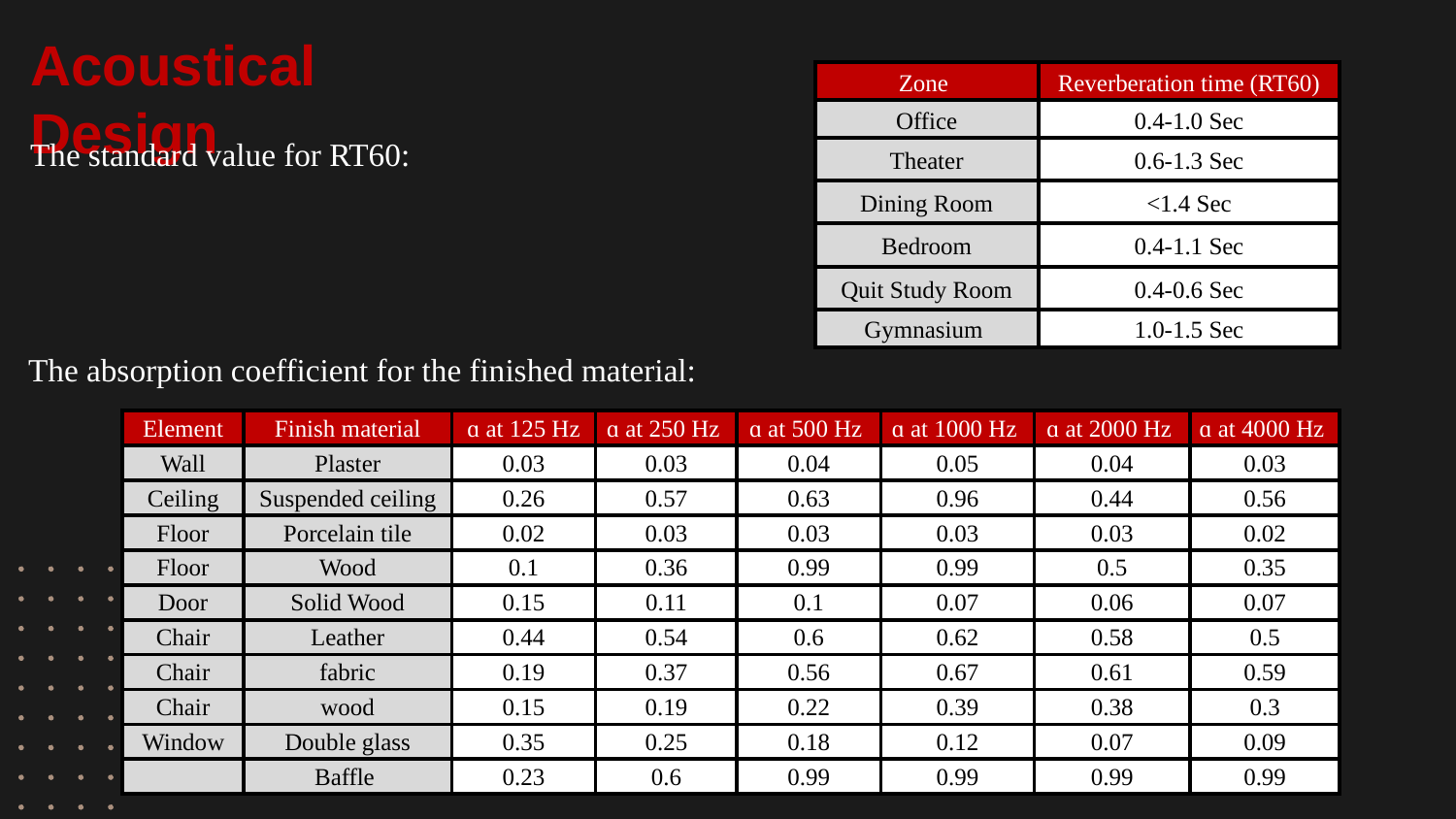

Acoustical Design
| Zone | Reverberation time (RT60) |
| --- | --- |
| Office | 0.4-1.0 Sec |
| Theater | 0.6-1.3 Sec |
| Dining Room | <1.4 Sec |
| Bedroom | 0.4-1.1 Sec |
| Quit Study Room | 0.4-0.6 Sec |
| Gymnasium | 1.0-1.5 Sec |
The standard value for RT60:
The absorption coefficient for the finished material:
| Element | Finish material | ɑ at 125 Hz | ɑ at 250 Hz | ɑ at 500 Hz | ɑ at 1000 Hz | ɑ at 2000 Hz | ɑ at 4000 Hz |
| --- | --- | --- | --- | --- | --- | --- | --- |
| Wall | Plaster | 0.03 | 0.03 | 0.04 | 0.05 | 0.04 | 0.03 |
| Ceiling | Suspended ceiling | 0.26 | 0.57 | 0.63 | 0.96 | 0.44 | 0.56 |
| Floor | Porcelain tile | 0.02 | 0.03 | 0.03 | 0.03 | 0.03 | 0.02 |
| Floor | Wood | 0.1 | 0.36 | 0.99 | 0.99 | 0.5 | 0.35 |
| Door | Solid Wood | 0.15 | 0.11 | 0.1 | 0.07 | 0.06 | 0.07 |
| Chair | Leather | 0.44 | 0.54 | 0.6 | 0.62 | 0.58 | 0.5 |
| Chair | fabric | 0.19 | 0.37 | 0.56 | 0.67 | 0.61 | 0.59 |
| Chair | wood | 0.15 | 0.19 | 0.22 | 0.39 | 0.38 | 0.3 |
| Window | Double glass | 0.35 | 0.25 | 0.18 | 0.12 | 0.07 | 0.09 |
|  | Baffle | 0.23 | 0.6 | 0.99 | 0.99 | 0.99 | 0.99 |